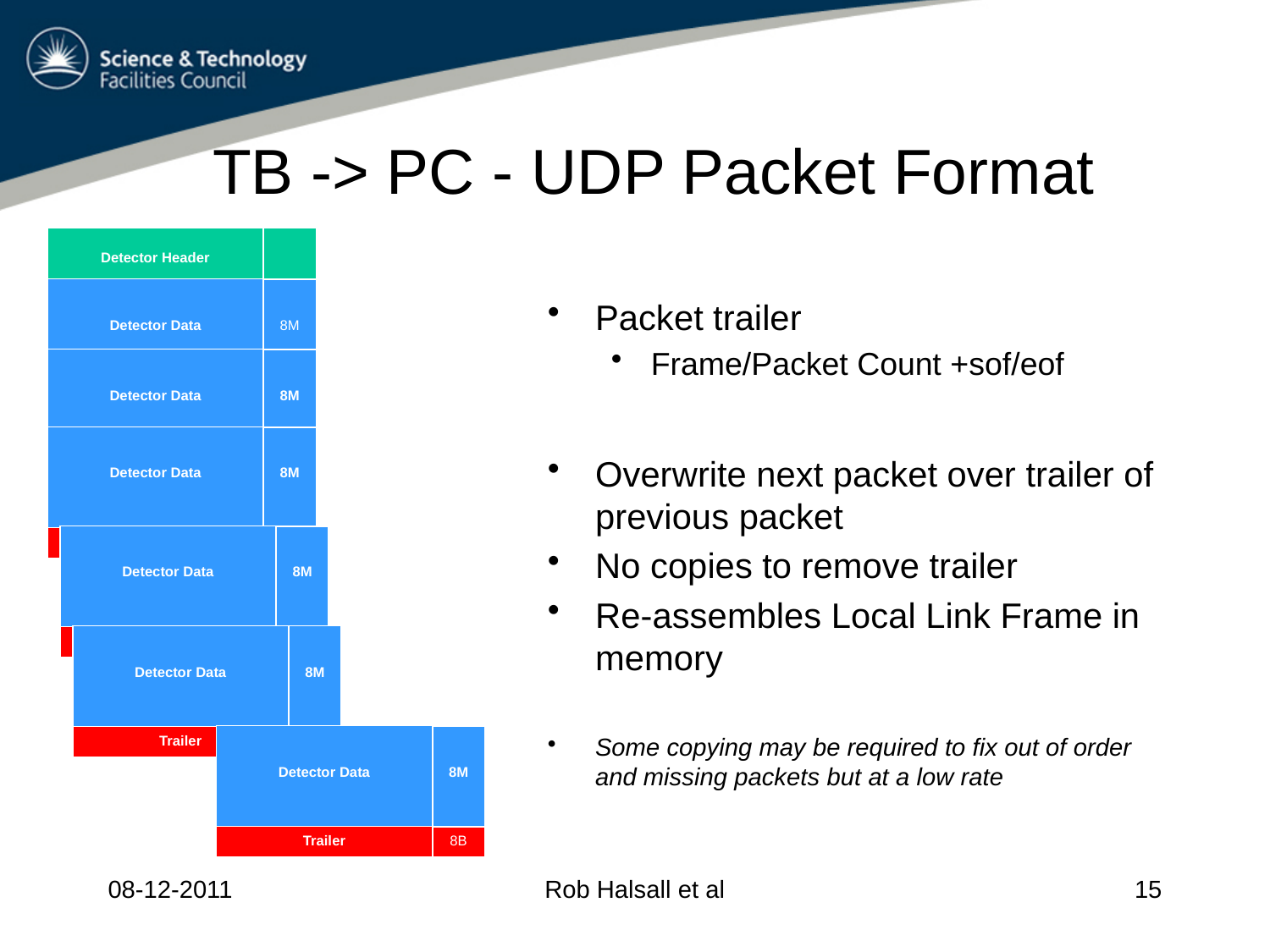

# TB -> PC - UDP Packet Format
| Detector Header |  |
| --- | --- |
| Detector Data | 8M |
| Trailer | 8B |

Packet trailer
Frame/Packet Count +sof/eof

Overwrite next packet over trailer of previous packet
No copies to remove trailer
Re-assembles Local Link Frame in memory

Some copying may be required to fix out of order and missing packets but at a low rate
| Detector Data | 8M |
| --- | --- |
| Trailer | 8B |
| Detector Data | 8M |
| --- | --- |
| Trailer | 8B |
| Detector Data | 8M |
| --- | --- |
| Trailer | 8B |
| Detector Data | 8M |
| --- | --- |
| Trailer | 8B |
| Detector Data | 8M |
| --- | --- |
| Trailer | 8B |
08-12-2011
Rob Halsall et al
15